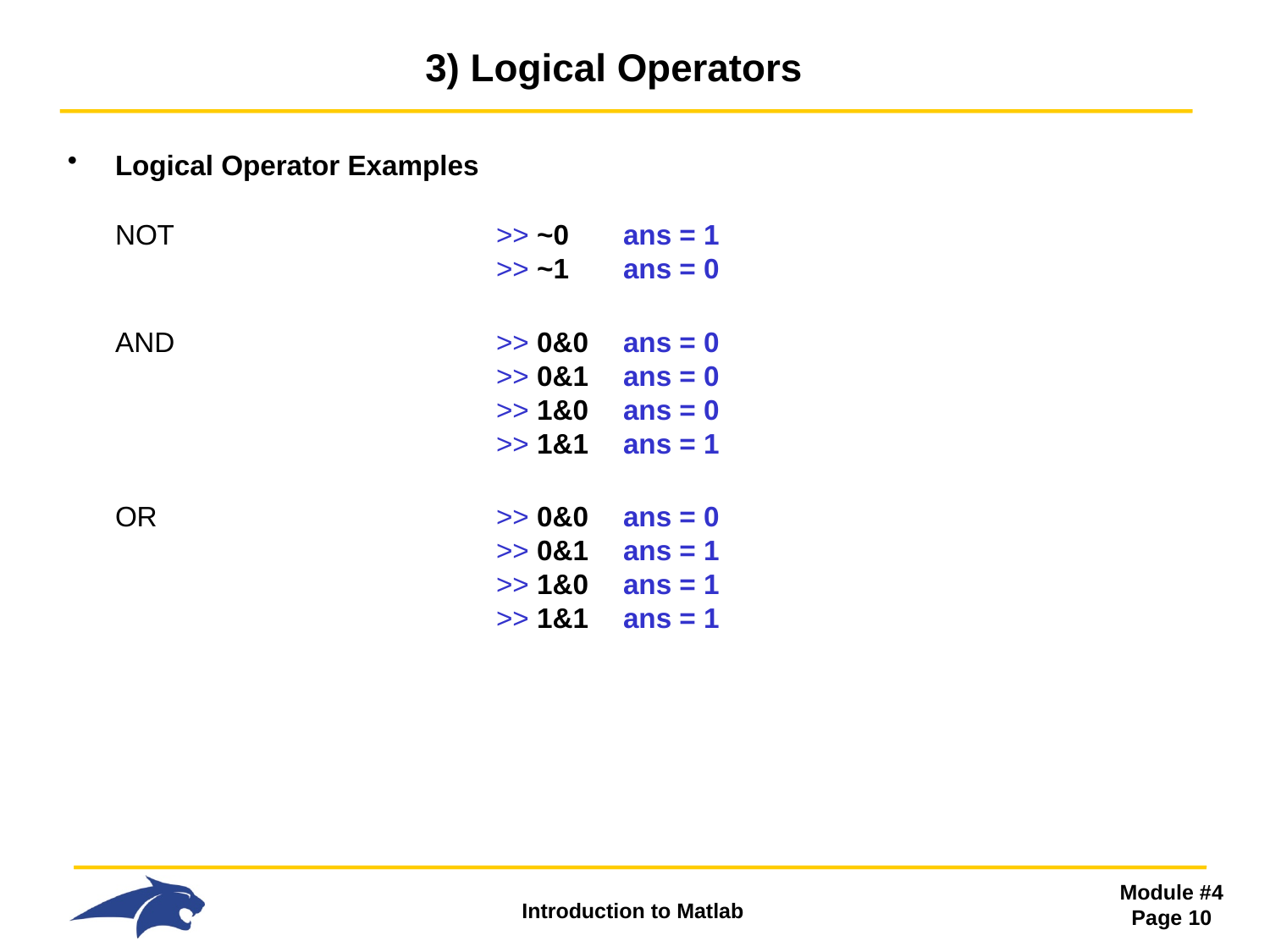

# 3) Logical Operators
Logical Operator Examples
NOT			>> ~0	ans = 1
 			>> ~1	ans = 0
AND			>> 0&0	ans = 0
 			>> 0&1 	ans = 0
 			>> 1&0 	ans = 0
 			>> 1&1 	ans = 1
OR			>> 0&0	ans = 0
 			>> 0&1 	ans = 1
 			>> 1&0 	ans = 1
 			>> 1&1 	ans = 1